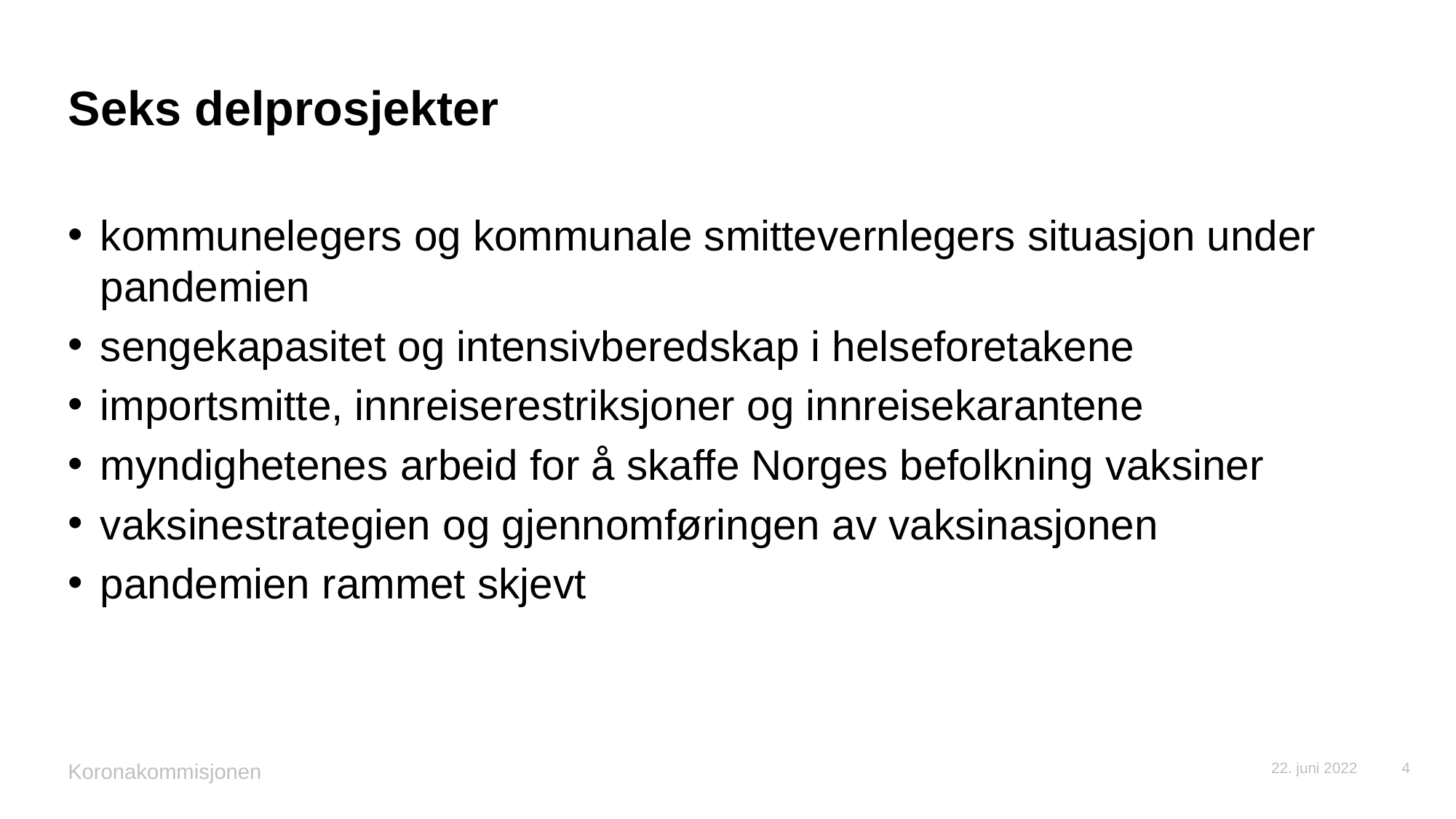

# Seks delprosjekter
kommunelegers og kommunale smittevernlegers situasjon under pandemien
sengekapasitet og intensivberedskap i helseforetakene
importsmitte, innreiserestriksjoner og innreisekarantene
myndighetenes arbeid for å skaffe Norges befolkning vaksiner
vaksinestrategien og gjennomføringen av vaksinasjonen
pandemien rammet skjevt

Koronakommisjonen
22. juni 2022
4